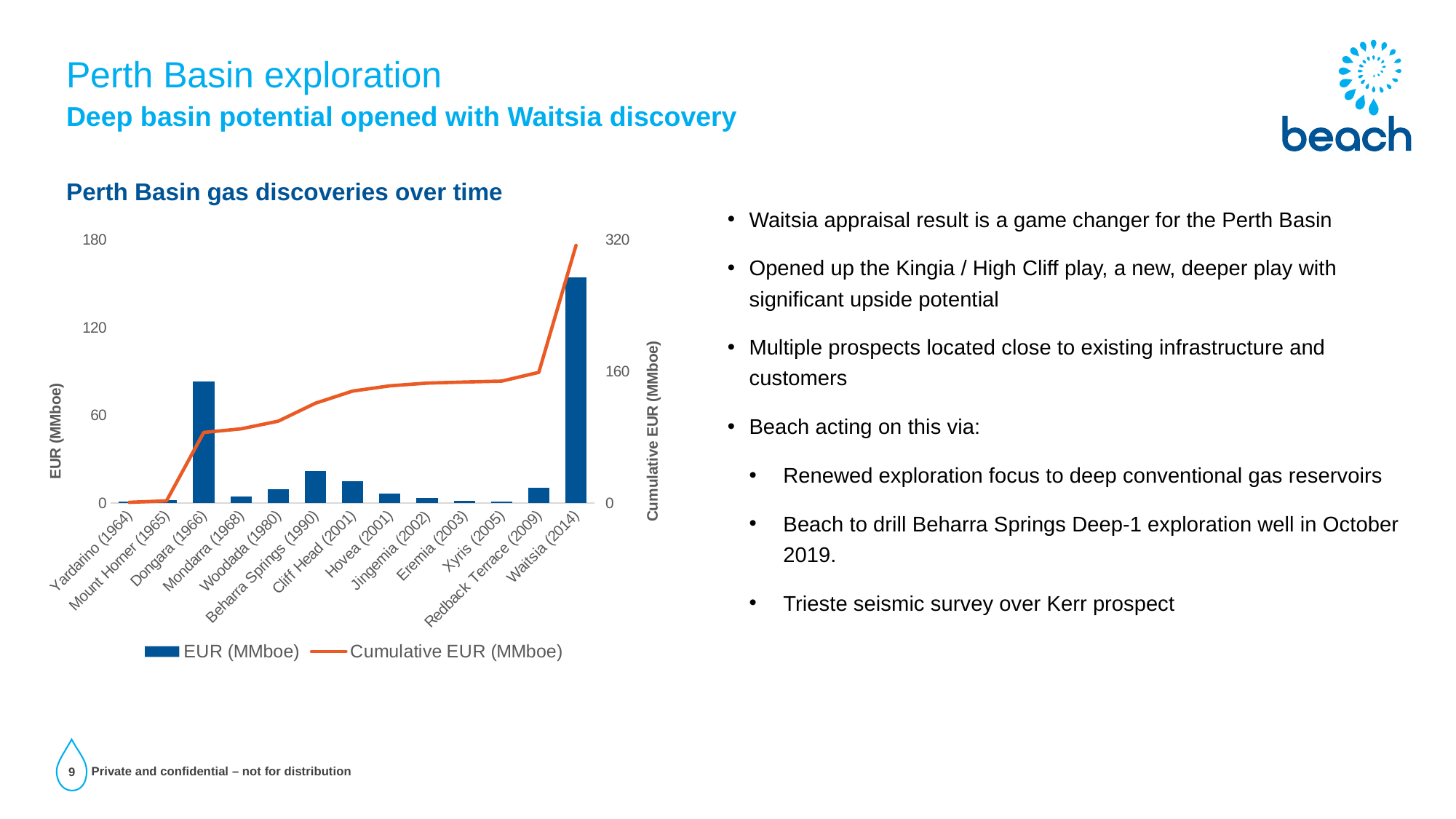

# Perth Basin exploration
Deep basin potential opened with Waitsia discovery
Perth Basin gas discoveries over time
Waitsia appraisal result is a game changer for the Perth Basin
Opened up the Kingia / High Cliff play, a new, deeper play with significant upside potential
Multiple prospects located close to existing infrastructure and customers
Beach acting on this via:
Renewed exploration focus to deep conventional gas reservoirs
Beach to drill Beharra Springs Deep-1 exploration well in October 2019.
Trieste seismic survey over Kerr prospect

### Chart

| Category | EUR (MMboe) | Cumulative EUR (MMboe) |
|---|---|---|
| Yardarino (1964) | 0.96 | 0.96 |
| Mount Horner (1965) | 1.81 | 2.77 |
| Dongara (1966) | 83.25 | 86.02 |
| Mondarra (1968) | 4.38 | 90.39999999999999 |
| Woodada (1980) | 9.3 | 99.69999999999999 |
| Beharra Springs (1990) | 21.88 | 121.57999999999998 |
| Cliff Head (2001) | 14.8 | 136.38 |
| Hovea (2001) | 6.4 | 142.78 |
| Jingemia (2002) | 3.3 | 146.08 |
| Eremia (2003) | 1.3 | 147.38000000000002 |
| Xyris (2005) | 1.09 | 148.47000000000003 |
| Redback Terrace (2009) | 10.67 | 159.14000000000001 |
| Waitsia (2014) | 154.43 | 313.57000000000005 |